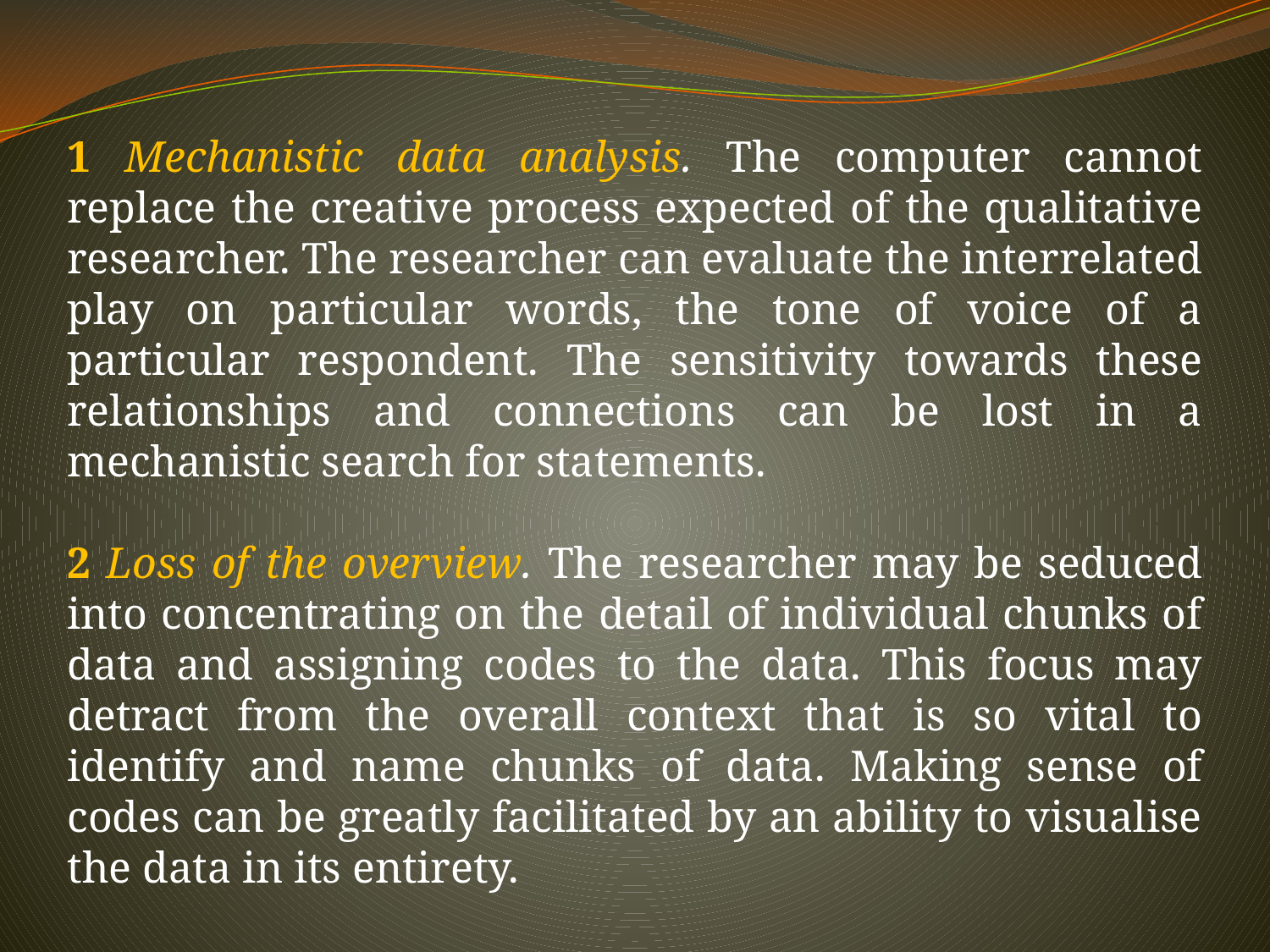

1 Mechanistic data analysis. The computer cannot replace the creative process expected of the qualitative researcher. The researcher can evaluate the interrelated play on particular words, the tone of voice of a particular respondent. The sensitivity towards these relationships and connections can be lost in a mechanistic search for statements.

2 Loss of the overview. The researcher may be seduced into concentrating on the detail of individual chunks of data and assigning codes to the data. This focus may detract from the overall context that is so vital to identify and name chunks of data. Making sense of codes can be greatly facilitated by an ability to visualise the data in its entirety.